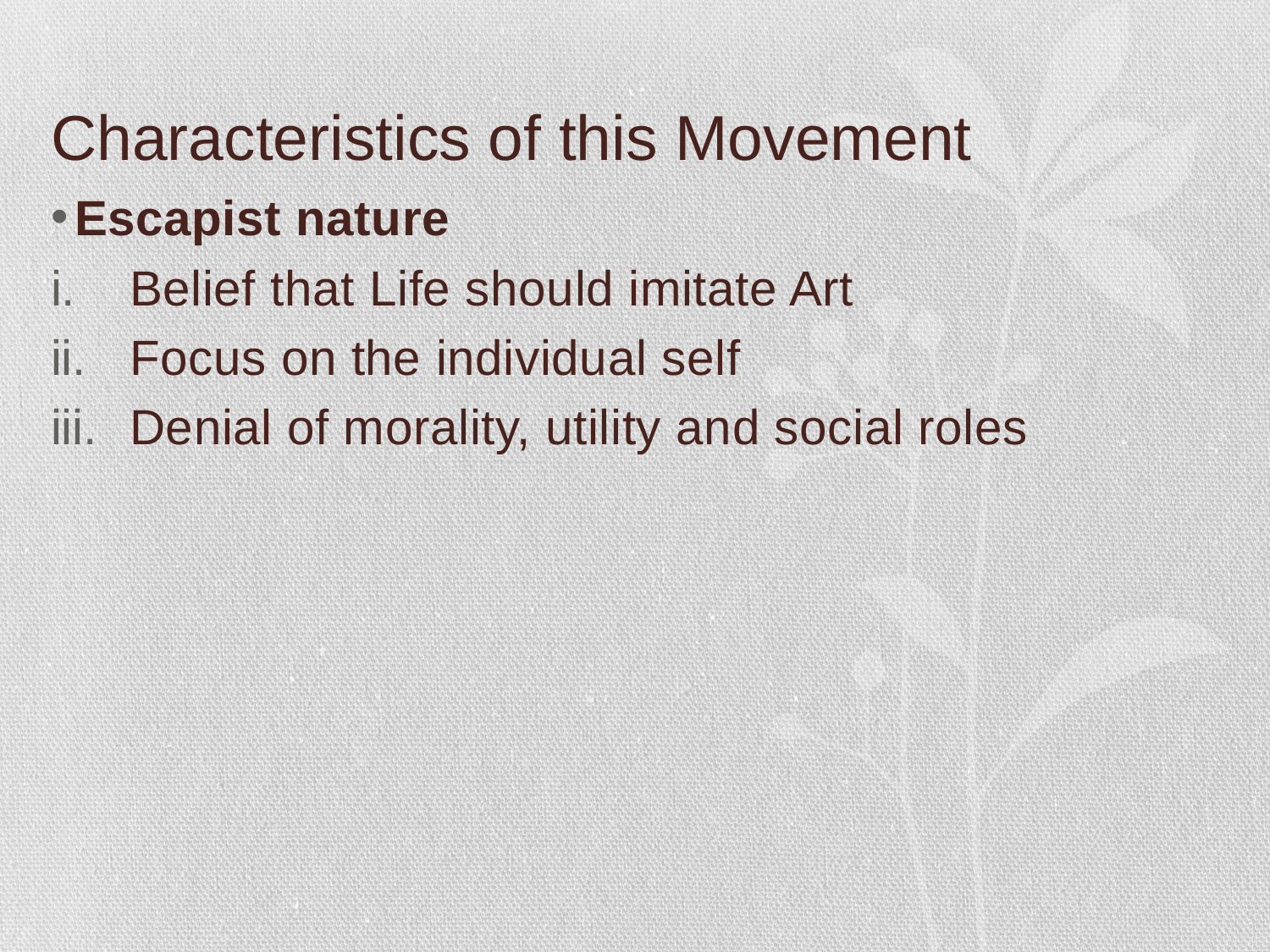

# Characteristics of this Movement
Escapist nature
Belief that Life should imitate Art
Focus on the individual self
Denial of morality, utility and social roles